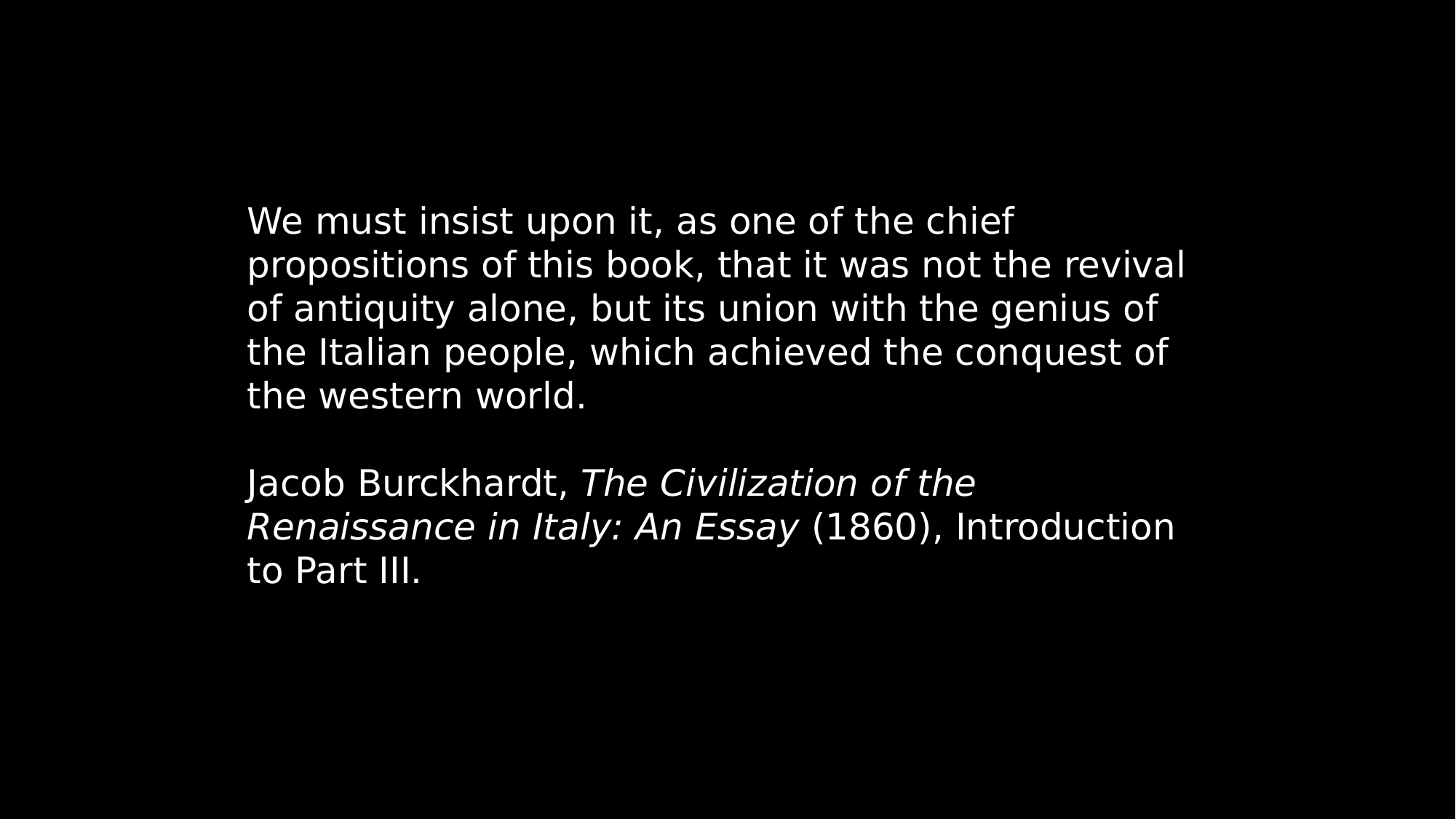

# We must insist upon it, as one of the chief propositions of this book, that it was not the revival of antiquity alone, but its union with the genius of the Italian people, which achieved the conquest of the western world. Jacob Burckhardt, The Civilization of the Renaissance in Italy: An Essay (1860), Introduction to Part III.